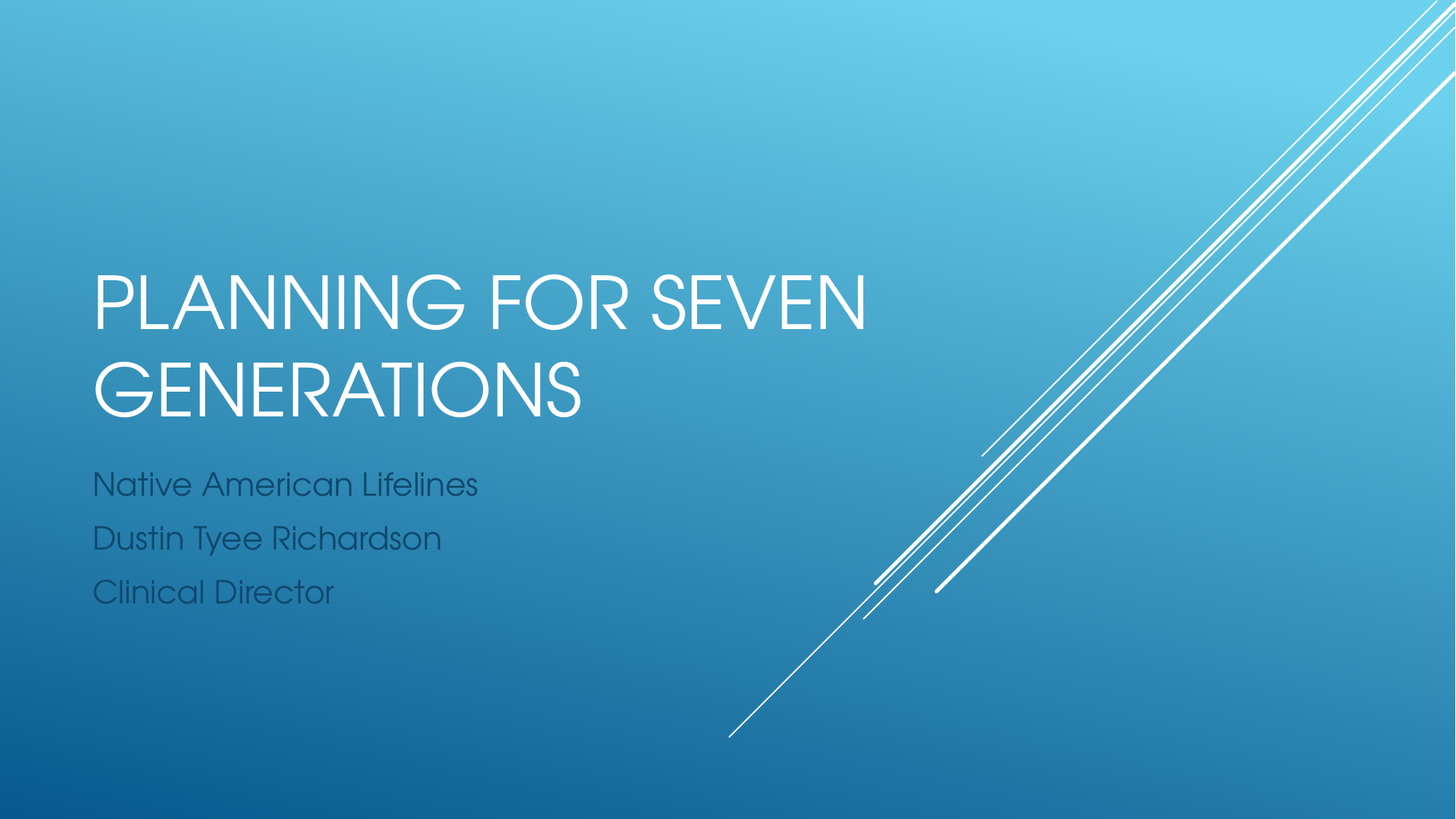

# Planning for Seven Generations
Native American Lifelines
Dustin Tyee Richardson
Clinical Director